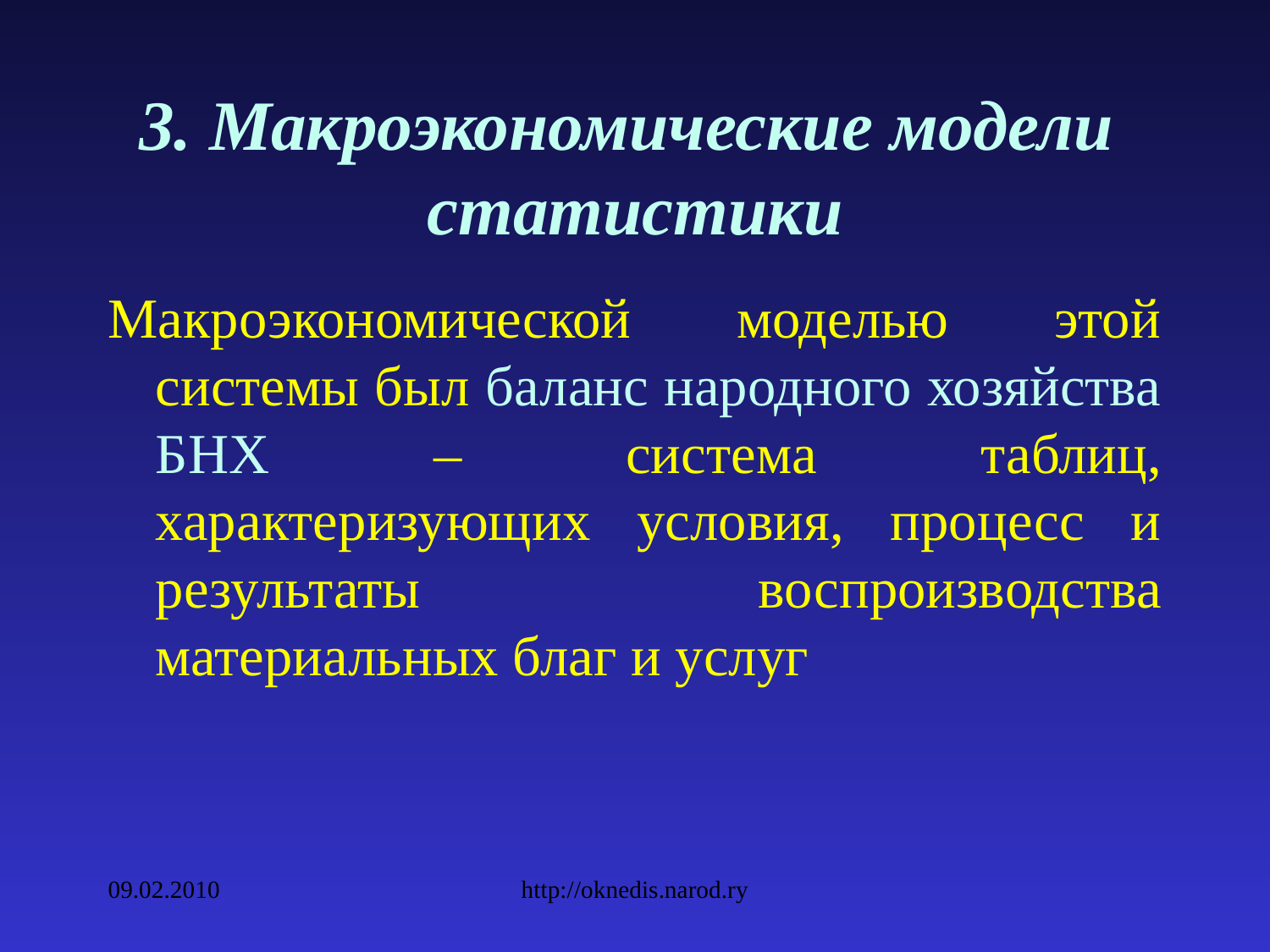

# 3. Макроэкономические модели  статистики
Макроэкономической моделью этой системы был баланс народного хозяйства БНХ – система таблиц, характеризующих условия, процесс и результаты воспроизводства материальных благ и услуг
09.02.2010
http://oknedis.narod.ry